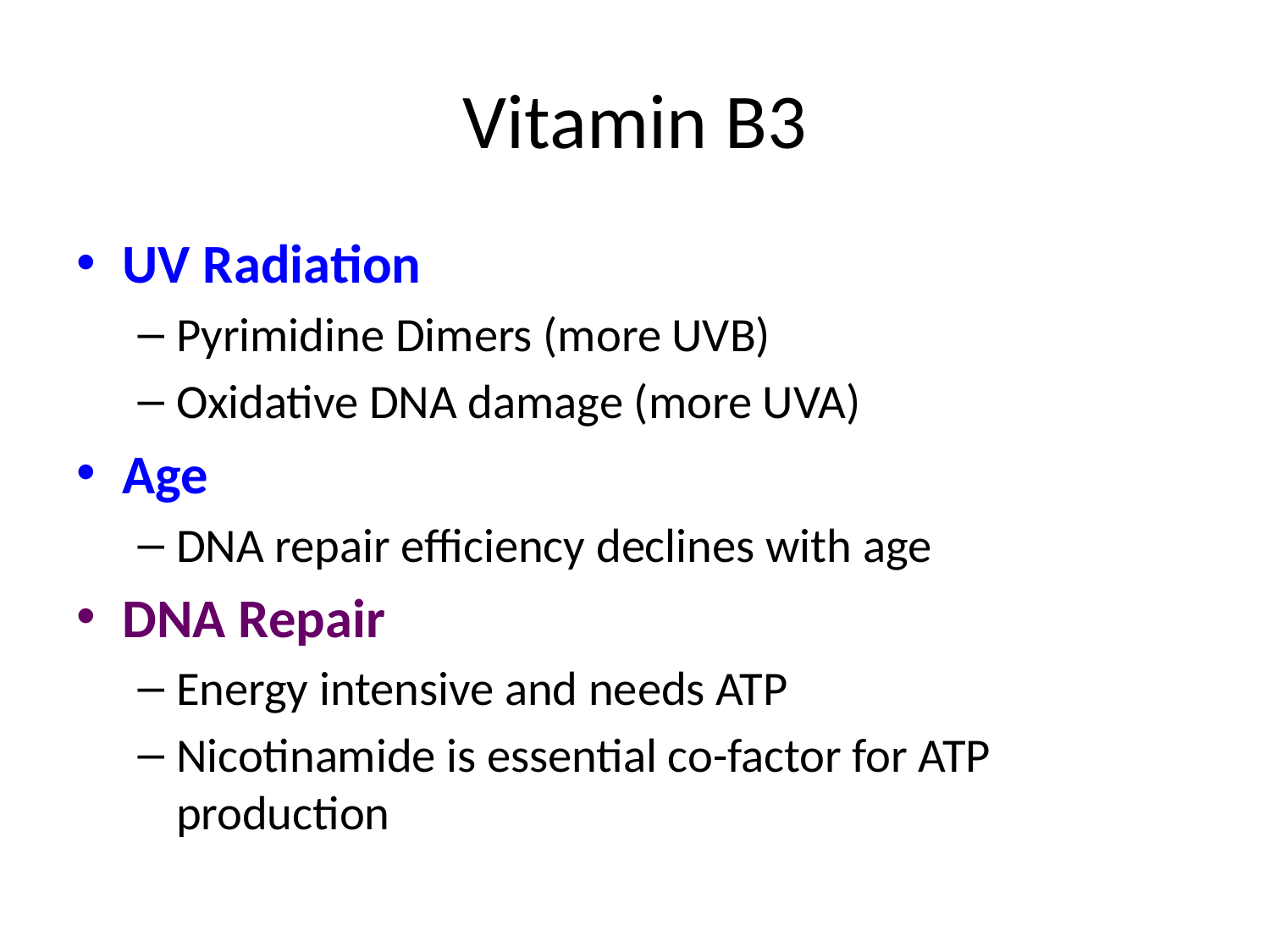

# Vitamin B3
UV Radiation
Pyrimidine Dimers (more UVB)
Oxidative DNA damage (more UVA)
Age
DNA repair efficiency declines with age
DNA Repair
Energy intensive and needs ATP
Nicotinamide is essential co-factor for ATP production